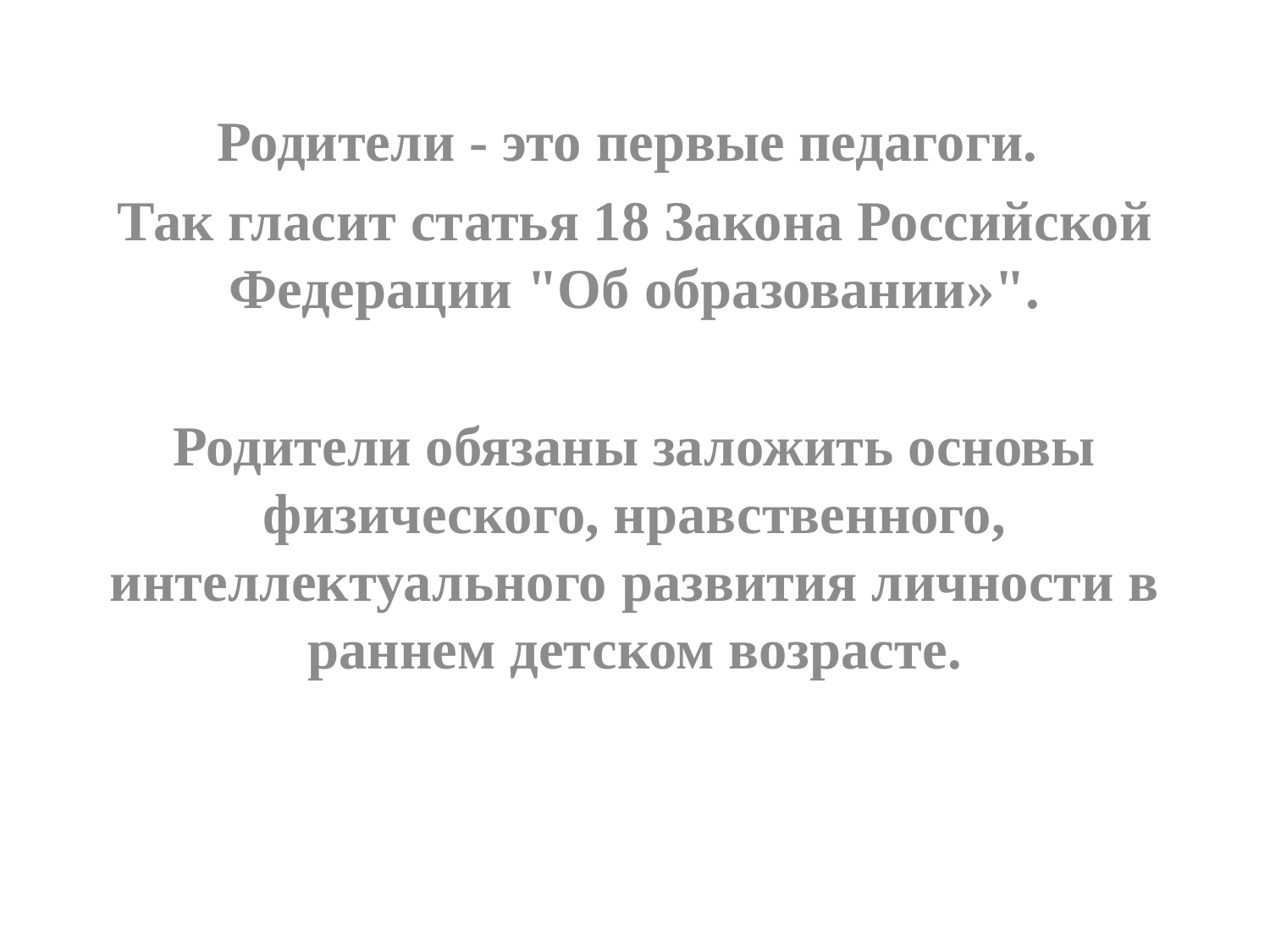

Родители - это первые педагоги.
Так гласит статья 18 Закона Российской Федерации "Об образовании»".

Родители обязаны заложить основы физического, нравственного, интеллектуального развития личности в раннем детском возрасте.